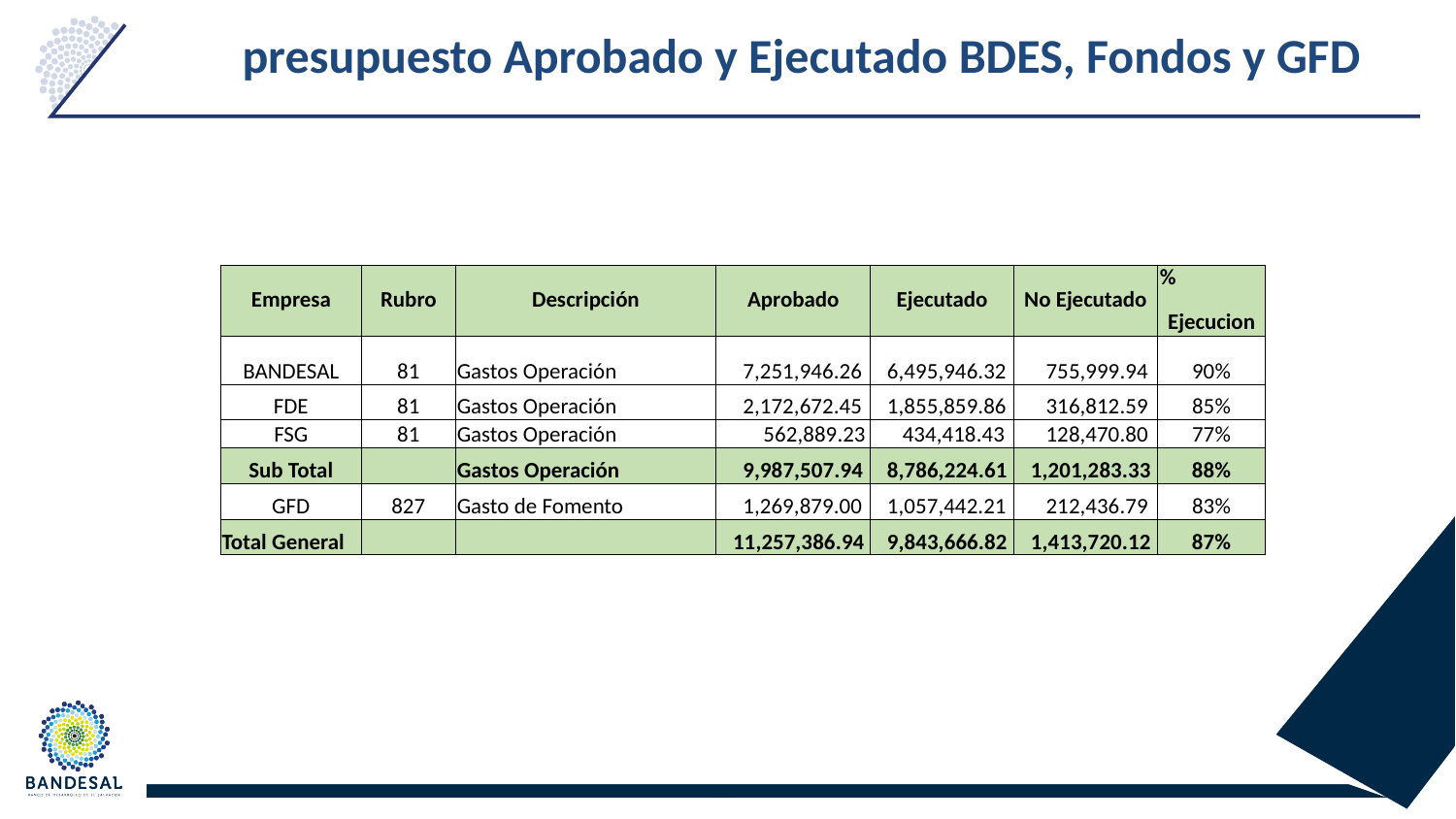

# presupuesto Aprobado y Ejecutado BDES, Fondos y GFD
| Empresa | Rubro | Descripción | Aprobado | Ejecutado | No Ejecutado | % Ejecucion |
| --- | --- | --- | --- | --- | --- | --- |
| BANDESAL | 81 | Gastos Operación | 7,251,946.26 | 6,495,946.32 | 755,999.94 | 90% |
| FDE | 81 | Gastos Operación | 2,172,672.45 | 1,855,859.86 | 316,812.59 | 85% |
| FSG | 81 | Gastos Operación | 562,889.23 | 434,418.43 | 128,470.80 | 77% |
| Sub Total |  | Gastos Operación | 9,987,507.94 | 8,786,224.61 | 1,201,283.33 | 88% |
| GFD | 827 | Gasto de Fomento | 1,269,879.00 | 1,057,442.21 | 212,436.79 | 83% |
| Total General |  |  | 11,257,386.94 | 9,843,666.82 | 1,413,720.12 | 87% |